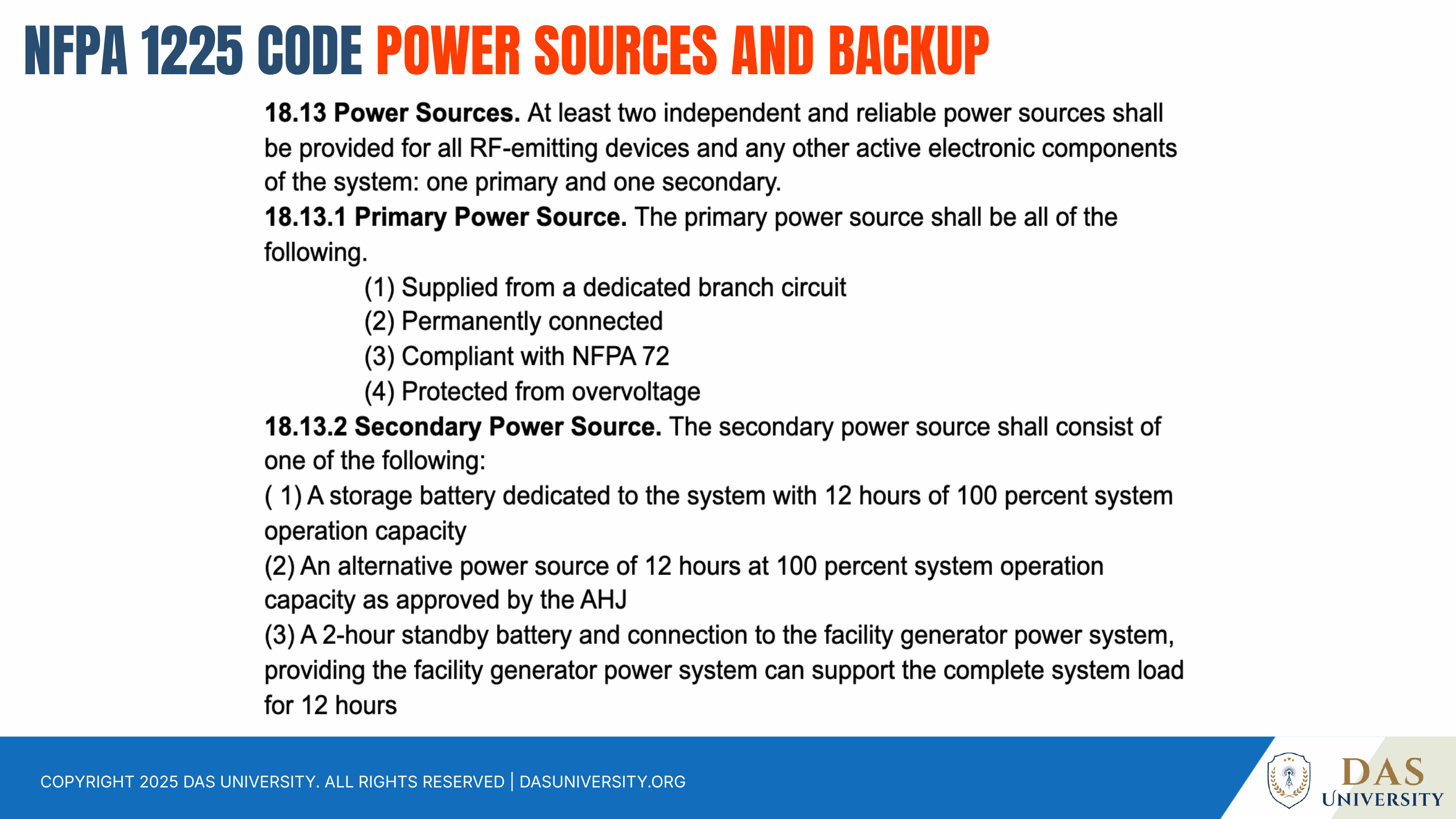

NFPA 1225 CODE POWER SOURCES AND BACKUP

COPYRIGHT 2025 DAS UNIVERSITY. ALL RIGHTS RESERVED | DASUNIVERSITY.ORG